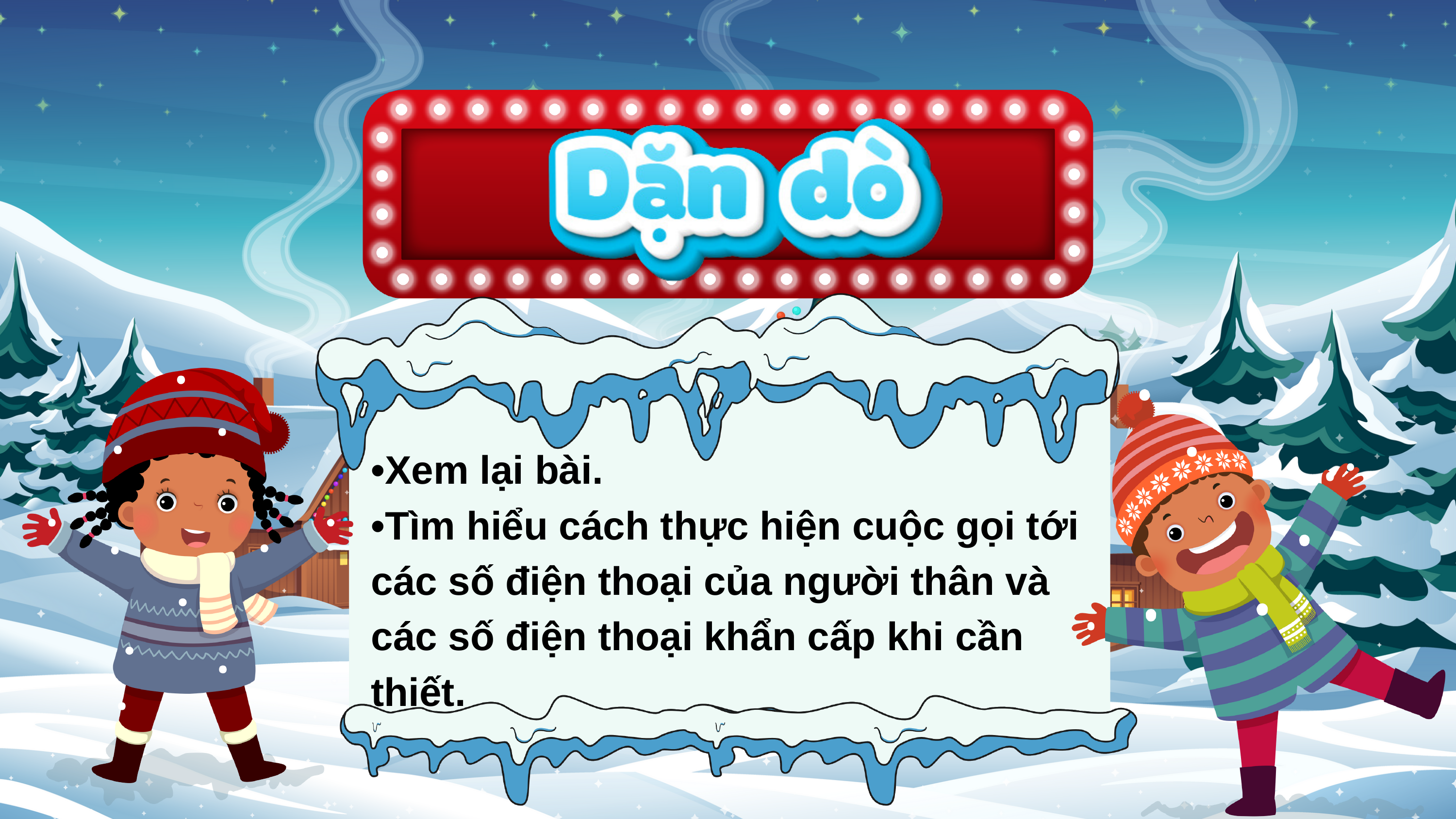

•Xem lại bài.
•Tìm hiểu cách thực hiện cuộc gọi tới các số điện thoại của người thân và các số điện thoại khẩn cấp khi cần thiết.